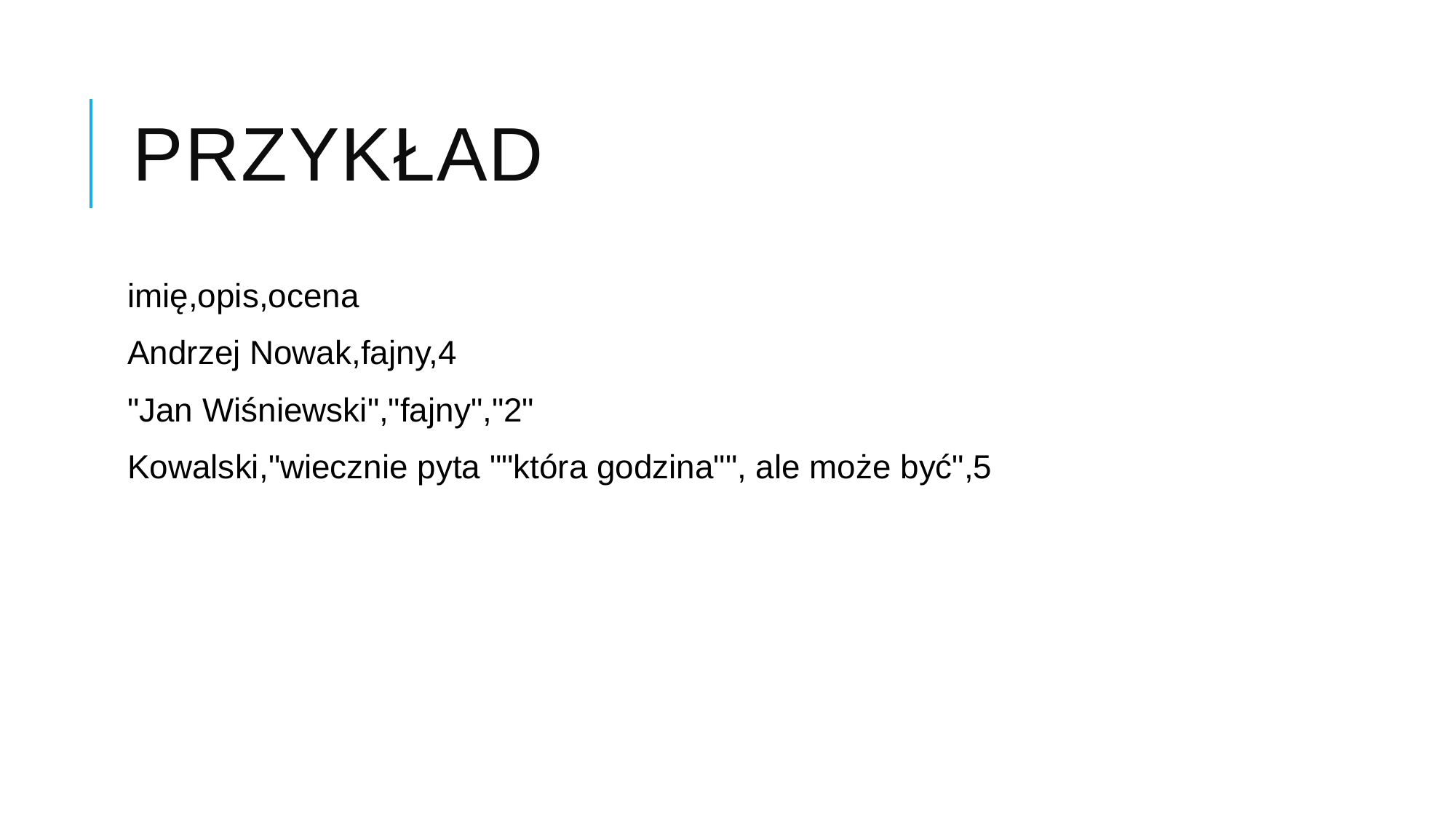

# Przykład
imię,opis,ocena
Andrzej Nowak,fajny,4
"Jan Wiśniewski","fajny","2"
Kowalski,"wiecznie pyta ""która godzina"", ale może być",5